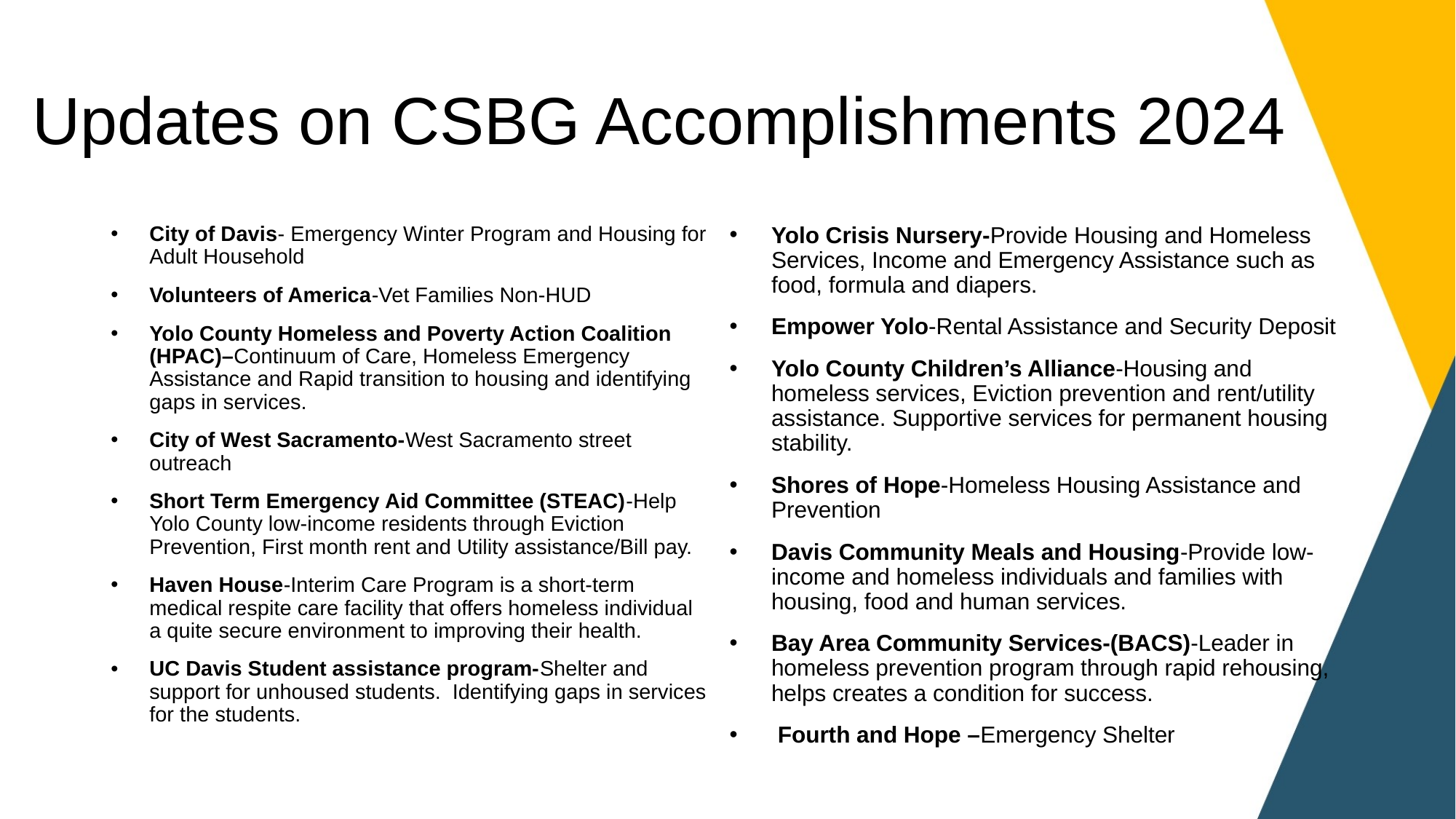

# Updates on CSBG Accomplishments 2024
Yolo Crisis Nursery-Provide Housing and Homeless Services, Income and Emergency Assistance such as food, formula and diapers.
Empower Yolo-Rental Assistance and Security Deposit
Yolo County Children’s Alliance-Housing and homeless services, Eviction prevention and rent/utility assistance. Supportive services for permanent housing stability.
Shores of Hope-Homeless Housing Assistance and Prevention
Davis Community Meals and Housing-Provide low-income and homeless individuals and families with housing, food and human services.
Bay Area Community Services-(BACS)-Leader in  homeless prevention program through rapid rehousing, helps creates a condition for success.
 Fourth and Hope –Emergency Shelter

City of Davis- Emergency Winter Program and Housing for Adult Household
Volunteers of America-Vet Families Non-HUD
Yolo County Homeless and Poverty Action Coalition (HPAC)–Continuum of Care, Homeless Emergency Assistance and Rapid transition to housing and identifying gaps in services.
City of West Sacramento-West Sacramento street outreach
Short Term Emergency Aid Committee (STEAC)-Help Yolo County low-income residents through Eviction Prevention, First month rent and Utility assistance/Bill pay.
Haven House-Interim Care Program is a short-term medical respite care facility that offers homeless individual a quite secure environment to improving their health.
UC Davis Student assistance program-Shelter and support for unhoused students.  Identifying gaps in services for the students.